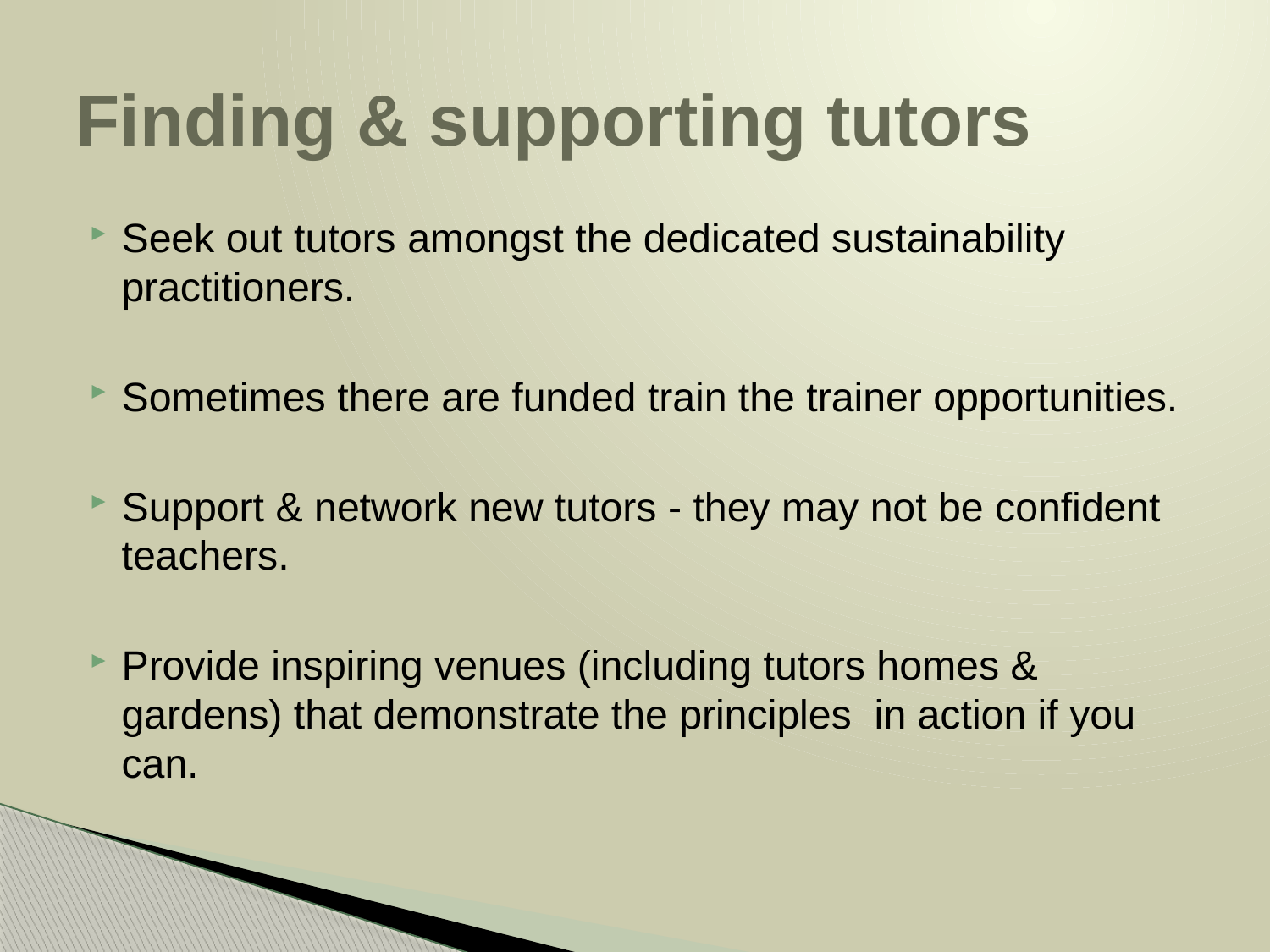

# Finding & supporting tutors
Seek out tutors amongst the dedicated sustainability practitioners.

Sometimes there are funded train the trainer opportunities.

Support & network new tutors - they may not be confident teachers.

Provide inspiring venues (including tutors homes & gardens) that demonstrate the principles  in action if you can.